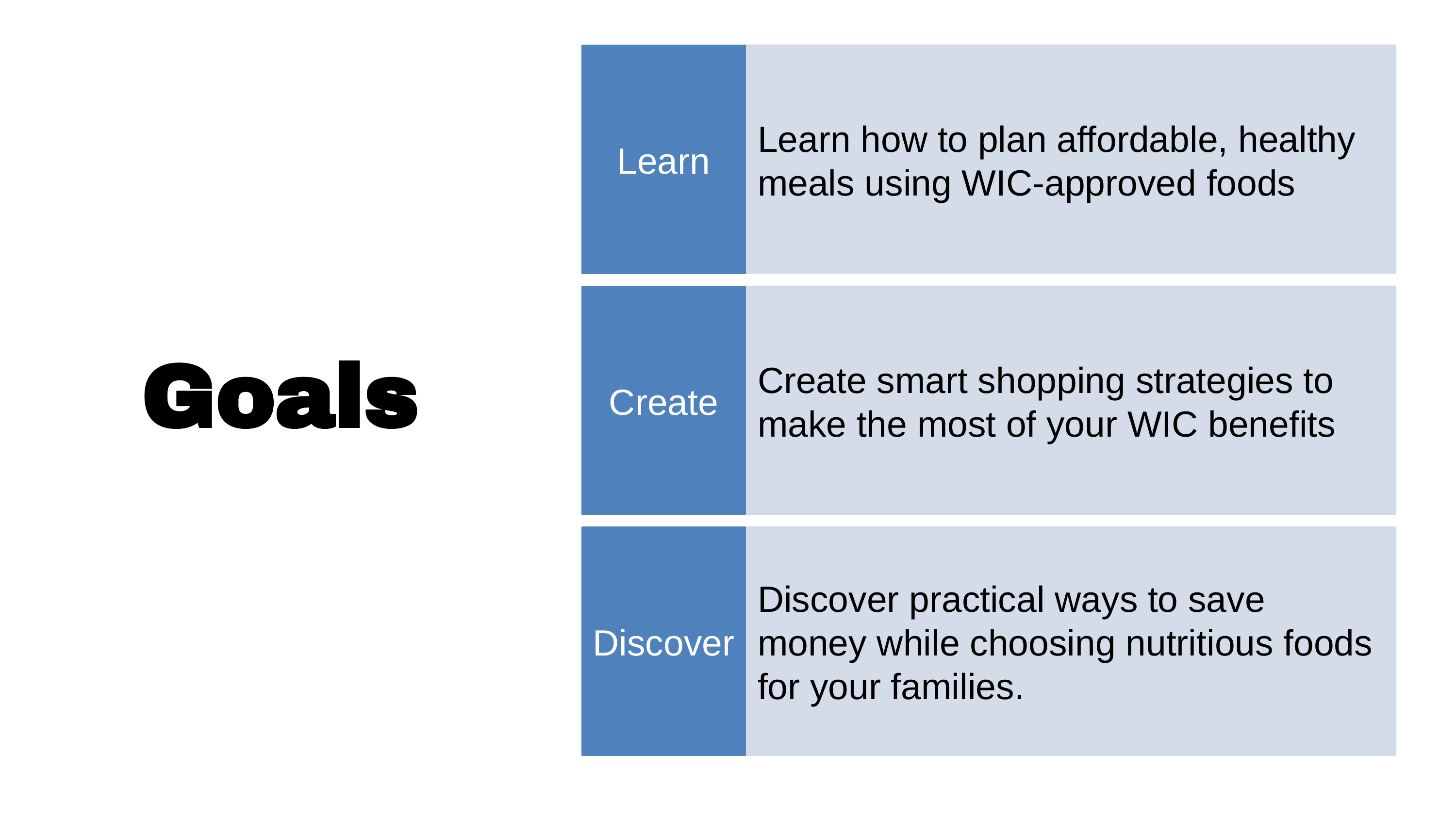

Learn how to plan affordable, healthy meals using WIC-approved foods
Learn
Create smart shopping strategies to make the most of your WIC benefits
Create
Discover practical ways to save money while choosing nutritious foods for your families.
Discover
Goals